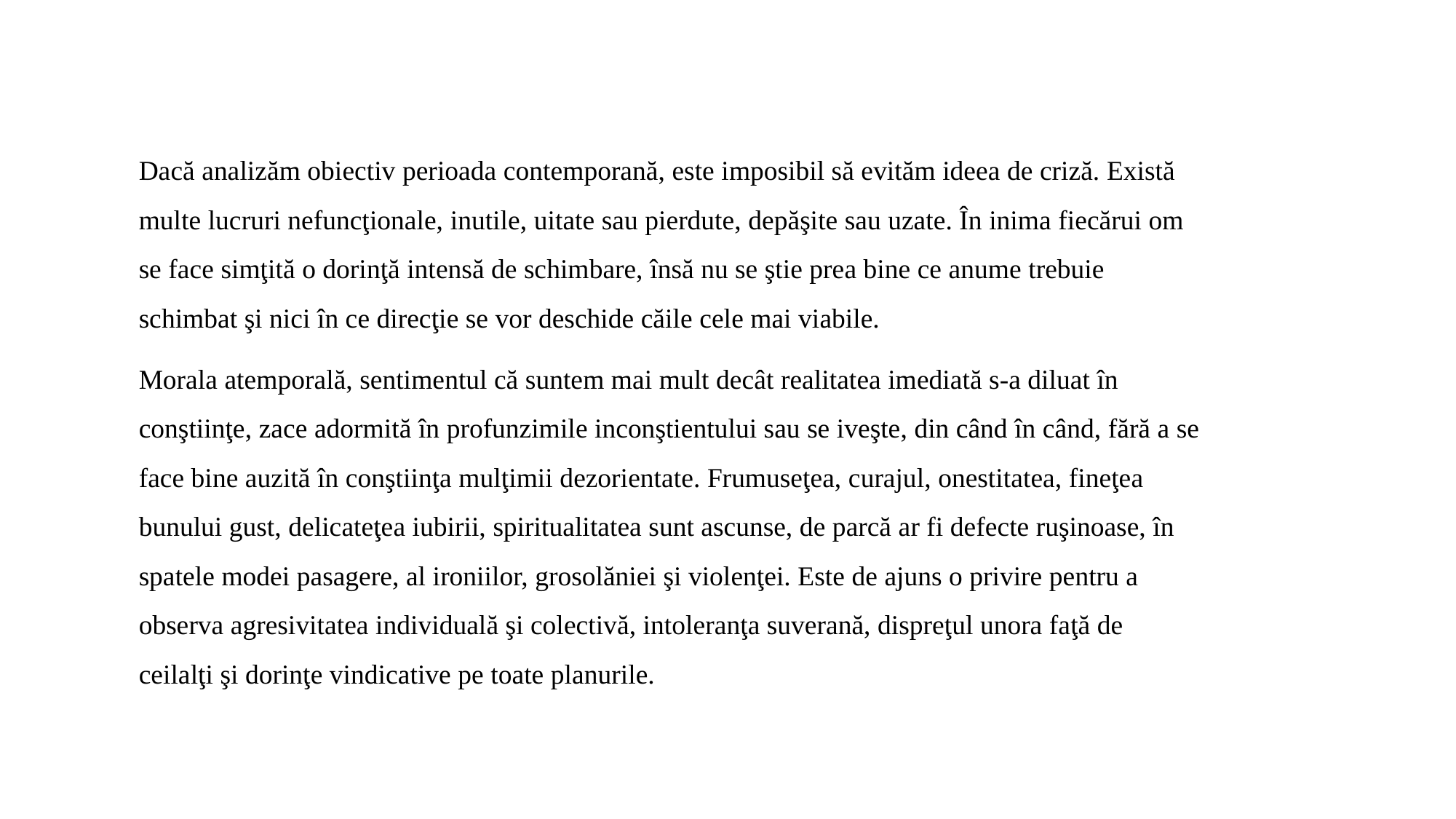

Dacă analizăm obiectiv perioada contemporană, este imposibil să evităm ideea de criză. Există multe lucruri nefuncţionale, inutile, uitate sau pierdute, depăşite sau uzate. În inima fiecărui om se face simţită o dorinţă intensă de schimbare, însă nu se ştie prea bine ce anume trebuie schimbat şi nici în ce direcţie se vor deschide căile cele mai viabile.
Morala atemporală, sentimentul că suntem mai mult decât realitatea imediată s-a diluat în conştiinţe, zace adormită în profunzimile inconştientului sau se iveşte, din când în când, fără a se face bine auzită în conştiinţa mulţimii dezorientate. Frumuseţea, curajul, onestitatea, fineţea bunului gust, delicateţea iubirii, spiritualitatea sunt ascunse, de parcă ar fi defecte ruşinoase, în spatele modei pasagere, al ironiilor, grosolăniei şi violenţei. Este de ajuns o privire pentru a observa agresivitatea individuală şi colectivă, intoleranţa suverană, dispreţul unora faţă de ceilalţi şi dorinţe vindicative pe toate planurile.